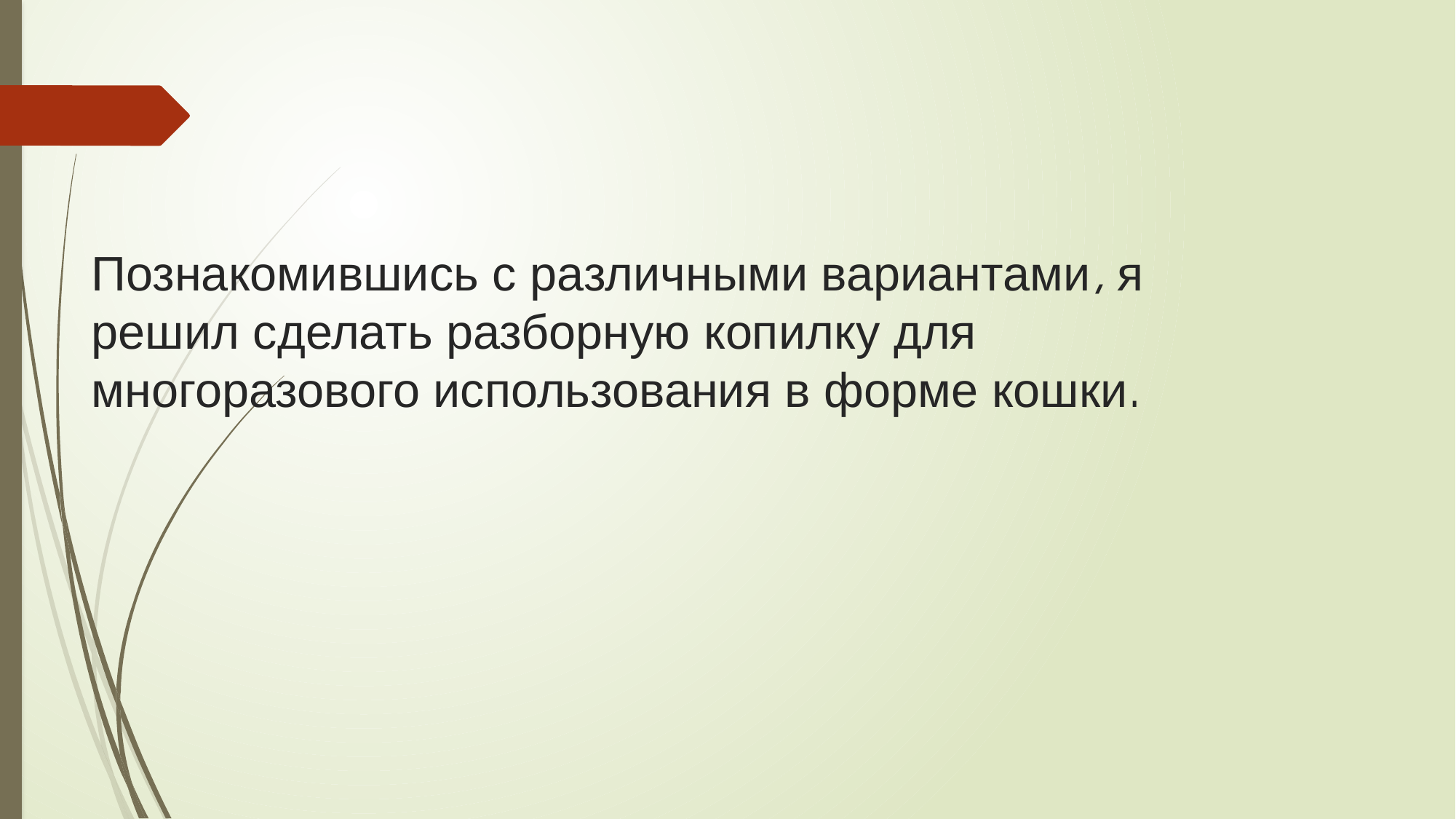

# Познакомившись с различными вариантами, я решил сделать разборную копилку для многоразового использования в форме кошки.